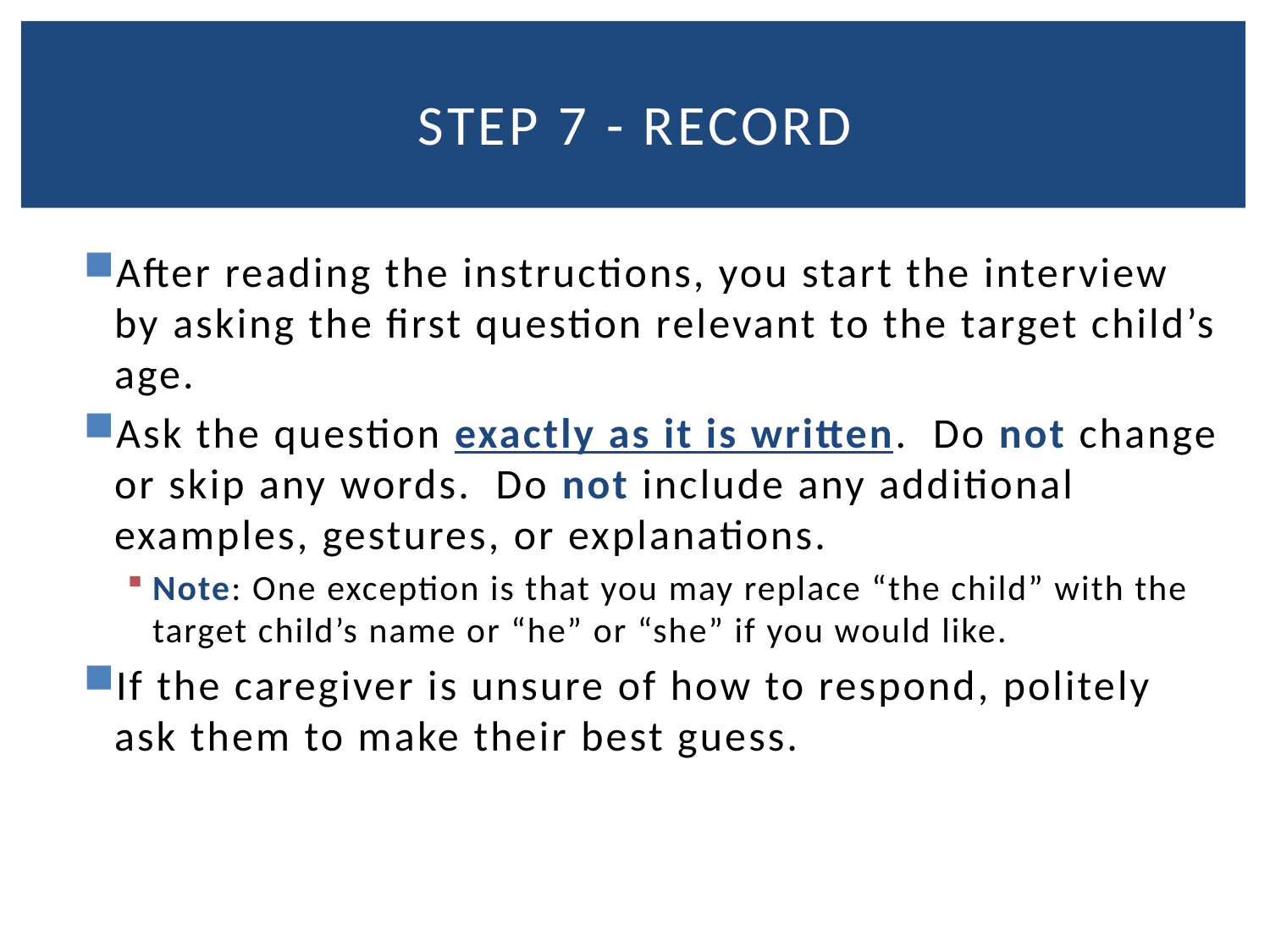

# Step 7 - Record
After reading the instructions, you start the interview by asking the first question relevant to the target child’s age.
Ask the question exactly as it is written.  Do not change or skip any words.  Do not include any additional examples, gestures, or explanations.
Note: One exception is that you may replace “the child” with the target child’s name or “he” or “she” if you would like.
If the caregiver is unsure of how to respond, politely ask them to make their best guess.